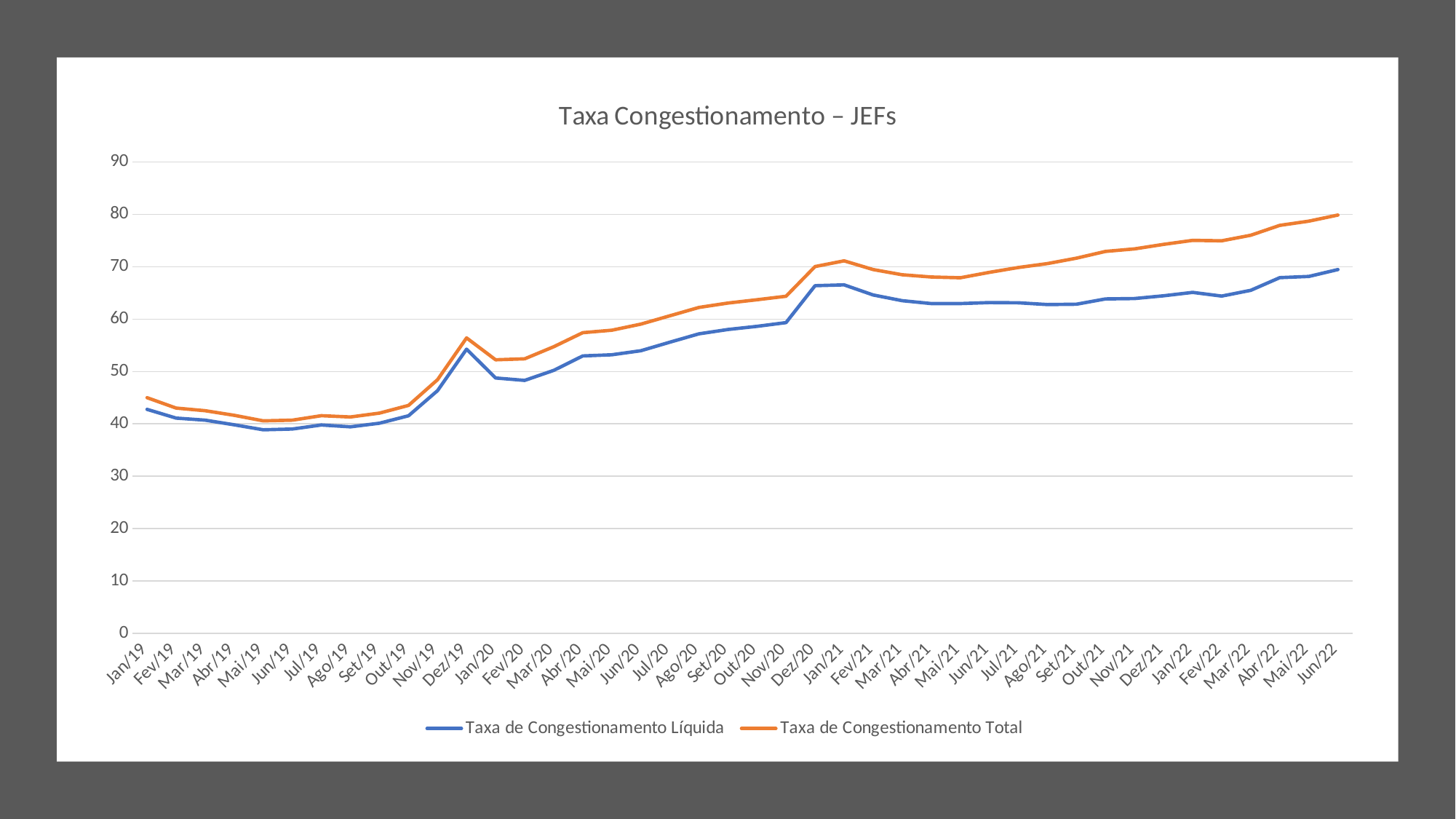

### Chart: Taxa Congestionamento – JEFs

| Category | Taxa de Congestionamento Líquida  | Taxa de Congestionamento Total  |
|---|---|---|
| Jan/19  | 42.76 | 45.0 |
| Fev/19  | 41.09 | 43.01 |
| Mar/19  | 40.69 | 42.5 |
| Abr/19  | 39.81 | 41.62 |
| Mai/19  | 38.85 | 40.56 |
| Jun/19  | 39.0 | 40.69 |
| Jul/19  | 39.77 | 41.55 |
| Ago/19  | 39.42 | 41.3 |
| Set/19  | 40.11 | 42.04 |
| Out/19  | 41.53 | 43.52 |
| Nov/19  | 46.34 | 48.44 |
| Dez/19  | 54.26 | 56.41 |
| Jan/20  | 48.76 | 52.23 |
| Fev/20  | 48.3 | 52.42 |
| Mar/20  | 50.21 | 54.73 |
| Abr/20  | 52.97 | 57.41 |
| Mai/20  | 53.19 | 57.88 |
| Jun/20  | 53.96 | 59.05 |
| Jul/20  | 55.6 | 60.64 |
| Ago/20  | 57.19 | 62.23 |
| Set/20  | 58.02 | 63.07 |
| Out/20  | 58.62 | 63.7 |
| Nov/20  | 59.33 | 64.37 |
| Dez/20  | 66.39 | 70.04 |
| Jan/21  | 66.54 | 71.13 |
| Fev/21  | 64.61 | 69.47 |
| Mar/21  | 63.52 | 68.47 |
| Abr/21  | 62.97 | 68.05 |
| Mai/21  | 62.97 | 67.9 |
| Jun/21  | 63.16 | 68.93 |
| Jul/21  | 63.12 | 69.86 |
| Ago/21  | 62.78 | 70.61 |
| Set/21  | 62.85 | 71.64 |
| Out/21  | 63.86 | 72.93 |
| Nov/21  | 63.93 | 73.42 |
| Dez/21  | 64.46 | 74.28 |
| Jan/22  | 65.11 | 75.04 |
| Fev/22  | 64.4 | 74.96 |
| Mar/22  | 65.5 | 76.02 |
| Abr/22  | 67.92 | 77.91 |
| Mai/22  | 68.15 | 78.71 |
| Jun/22  | 69.47 | 79.88 |